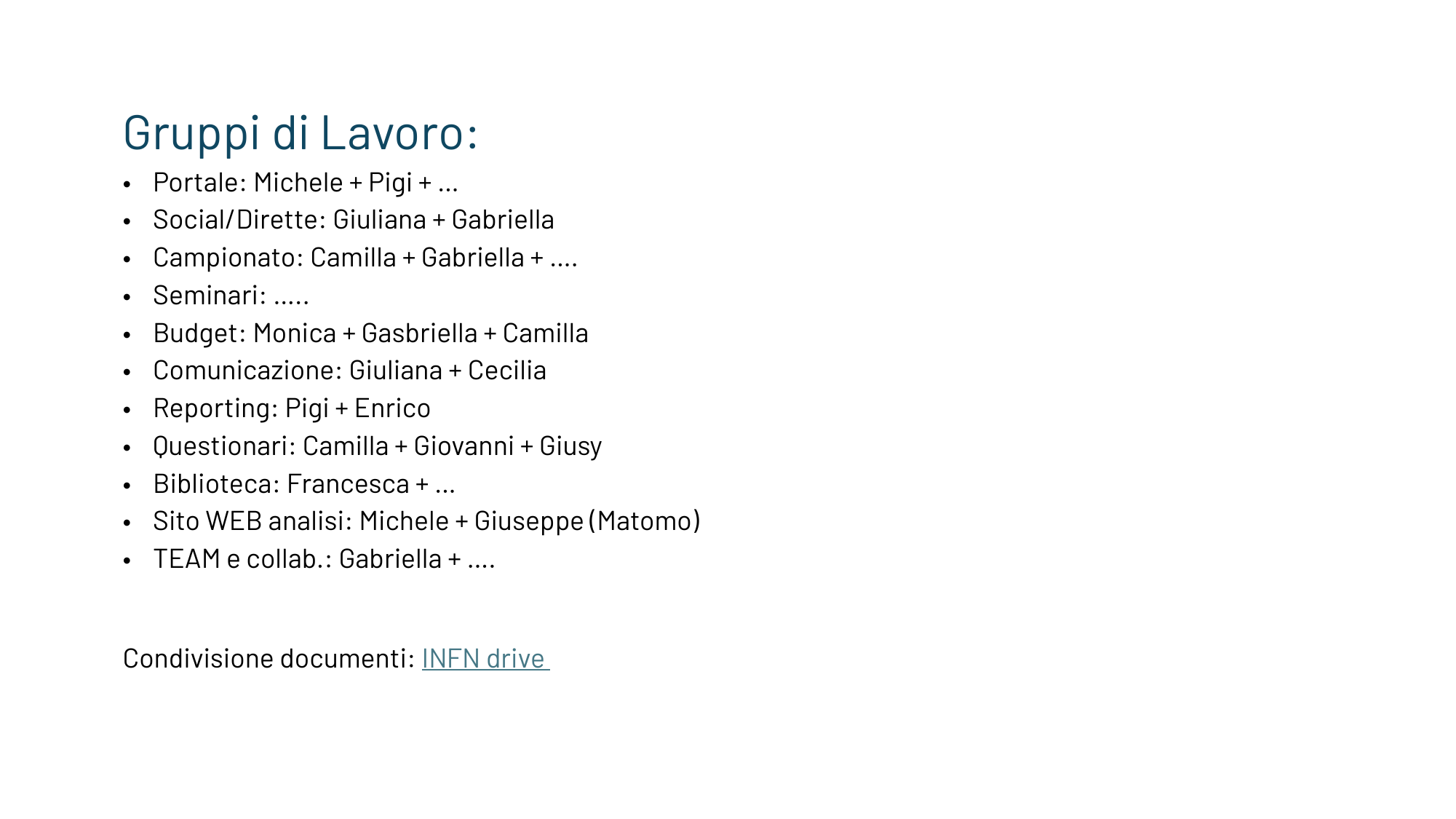

Gruppi di Lavoro:
•    Portale: Michele + Pigi + …
•    Social/Dirette: Giuliana + Gabriella
•    Campionato: Camilla + Gabriella + ….
•    Seminari: …..
•    Budget: Monica + Gasbriella + Camilla
•    Comunicazione: Giuliana + Cecilia
•    Reporting: Pigi + Enrico
•    Questionari: Camilla + Giovanni + Giusy
•    Biblioteca: Francesca + …
•    Sito WEB analisi: Michele + Giuseppe (Matomo)
•    TEAM e collab.: Gabriella + ….

Condivisione documenti: INFN drive